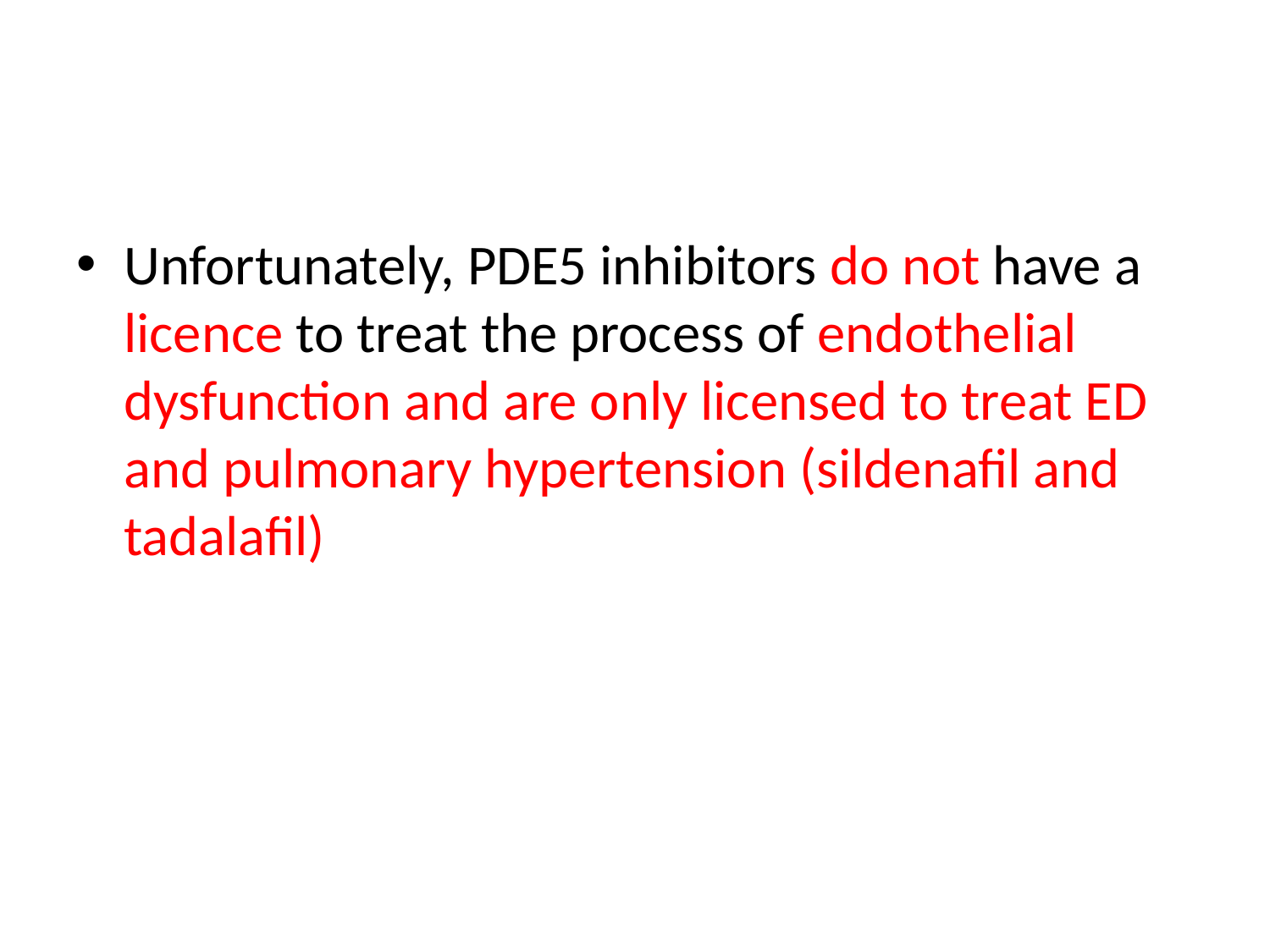

#
Unfortunately, PDE5 inhibitors do not have a licence to treat the process of endothelial dysfunction and are only licensed to treat ED and pulmonary hypertension (sildenafil and tadalafil)